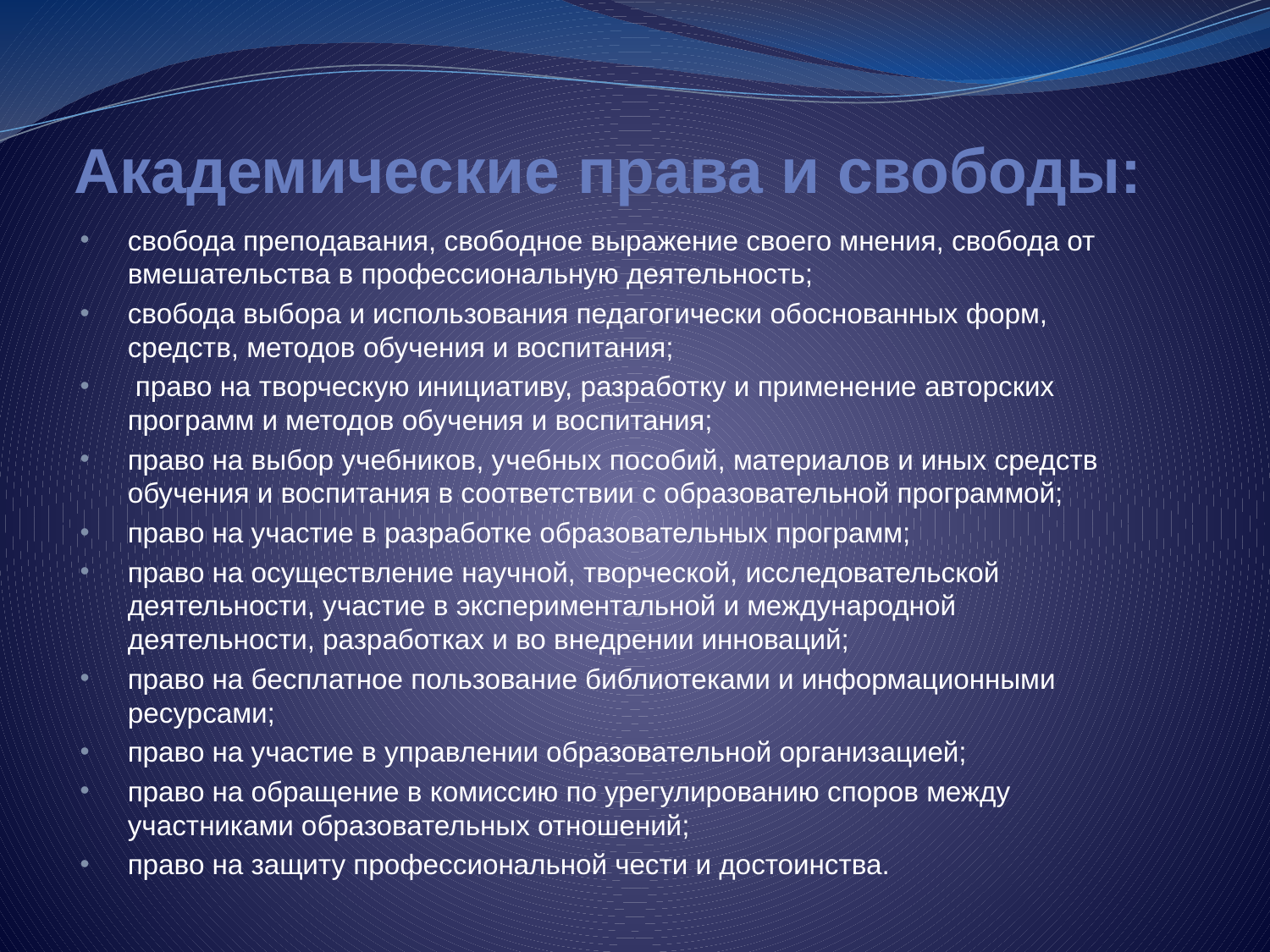

# Академические права и свободы:
свобода преподавания, свободное выражение своего мнения, свобода от вмешательства в профессиональную деятельность;
свобода выбора и использования педагогически обоснованных форм, средств, методов обучения и воспитания;
 право на творческую инициативу, разработку и применение авторских программ и методов обучения и воспитания;
право на выбор учебников, учебных пособий, материалов и иных средств обучения и воспитания в соответствии с образовательной программой;
право на участие в разработке образовательных программ;
право на осуществление научной, творческой, исследовательской деятельности, участие в экспериментальной и международной деятельности, разработках и во внедрении инноваций;
право на бесплатное пользование библиотеками и информационными ресурсами;
право на участие в управлении образовательной организацией;
право на обращение в комиссию по урегулированию споров между участниками образовательных отношений;
право на защиту профессиональной чести и достоинства.